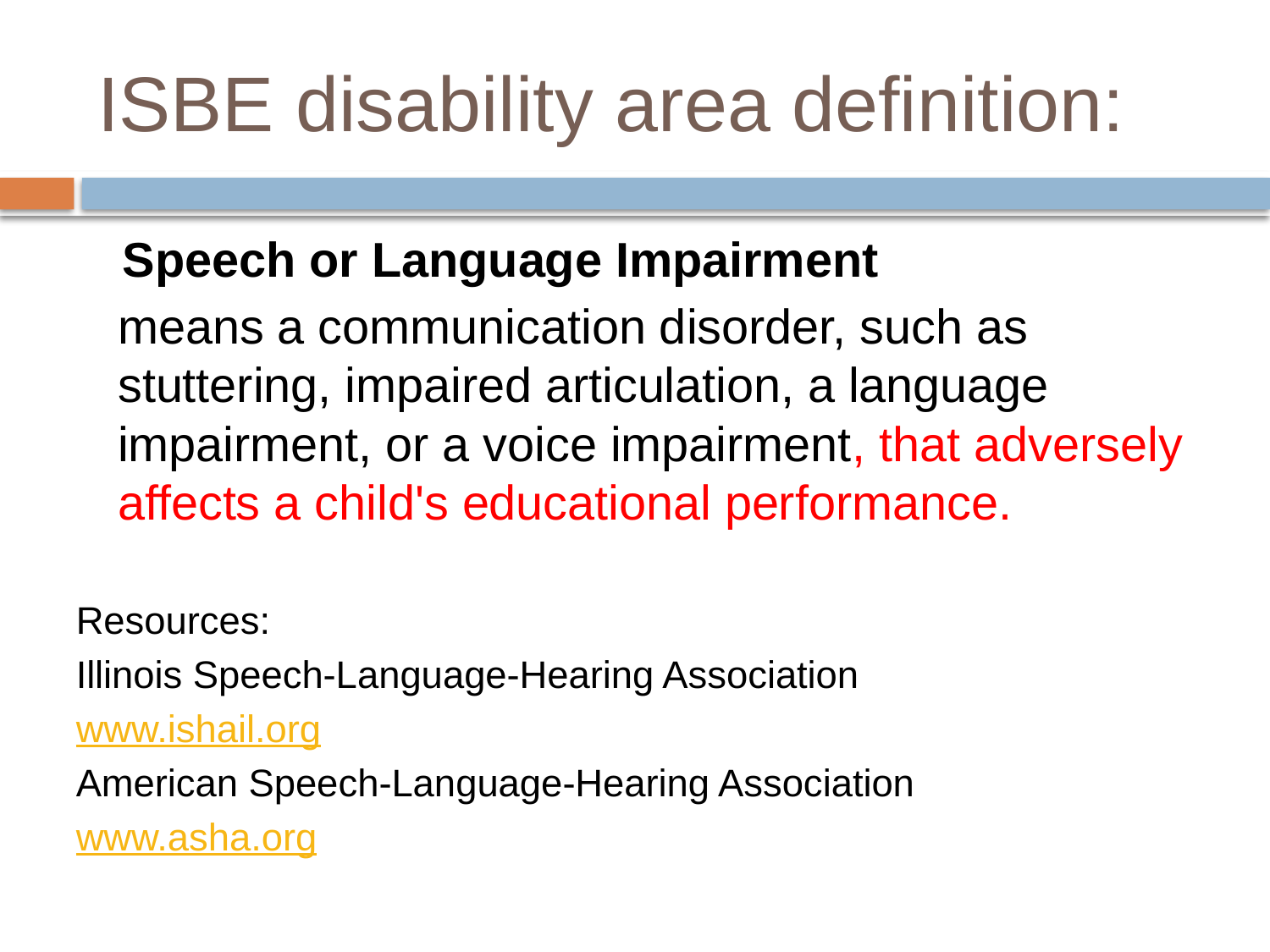

# ISBE disability area definition:
    Speech or Language Impairment
	means a communication disorder, such as stuttering, impaired articulation, a language impairment, or a voice impairment, that adversely affects a child's educational performance.

Resources:
Illinois Speech-Language-Hearing Association
www.ishail.org
American Speech-Language-Hearing Association
www.asha.org